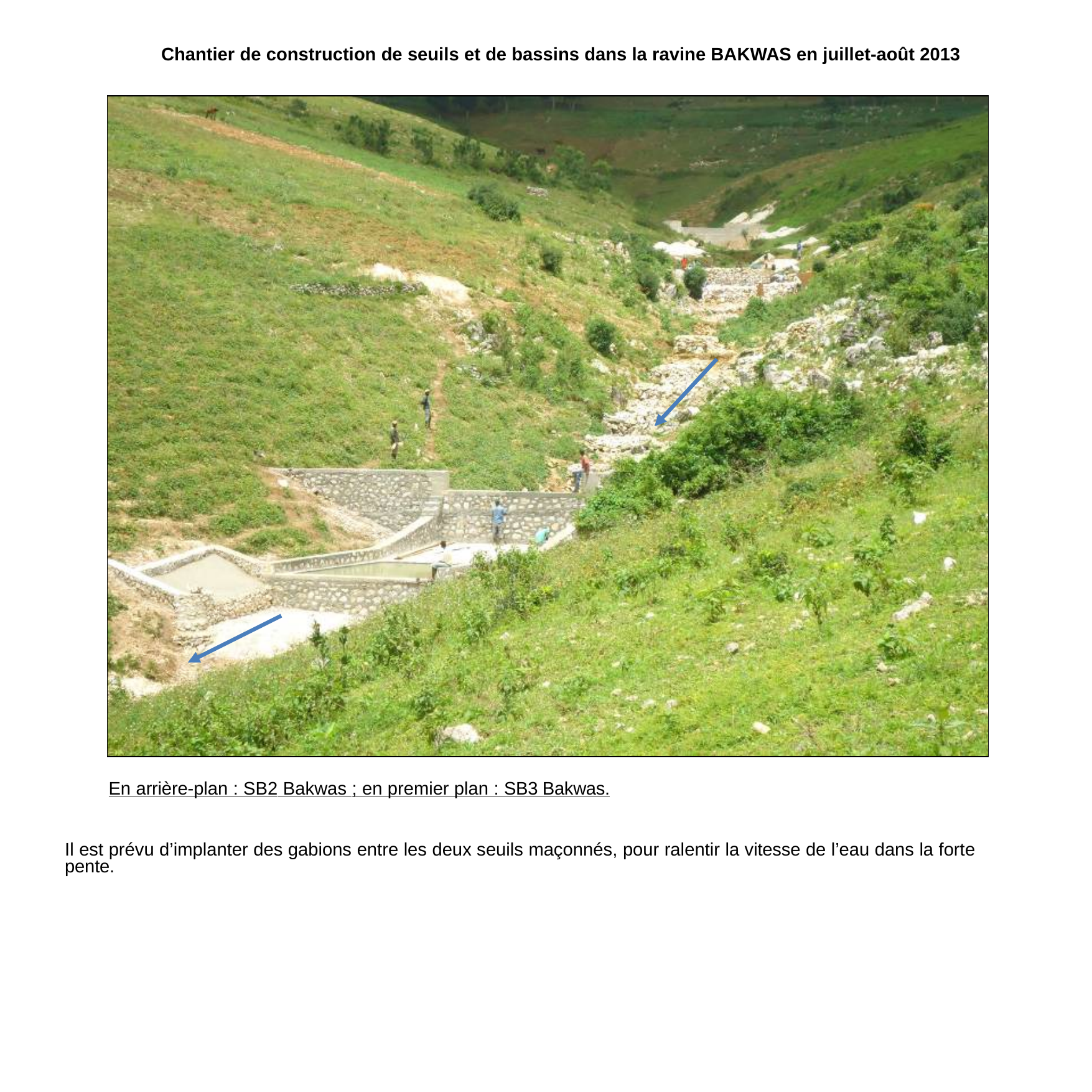

Chantier de construction de seuils et de bassins dans la ravine BAKWAS en juillet-août 2013
#

En arrière-plan : SB2 Bakwas ; en premier plan : SB3 Bakwas.
Il est prévu d’implanter des gabions entre les deux seuils maçonnés, pour ralentir la vitesse de l’eau dans la forte pente.